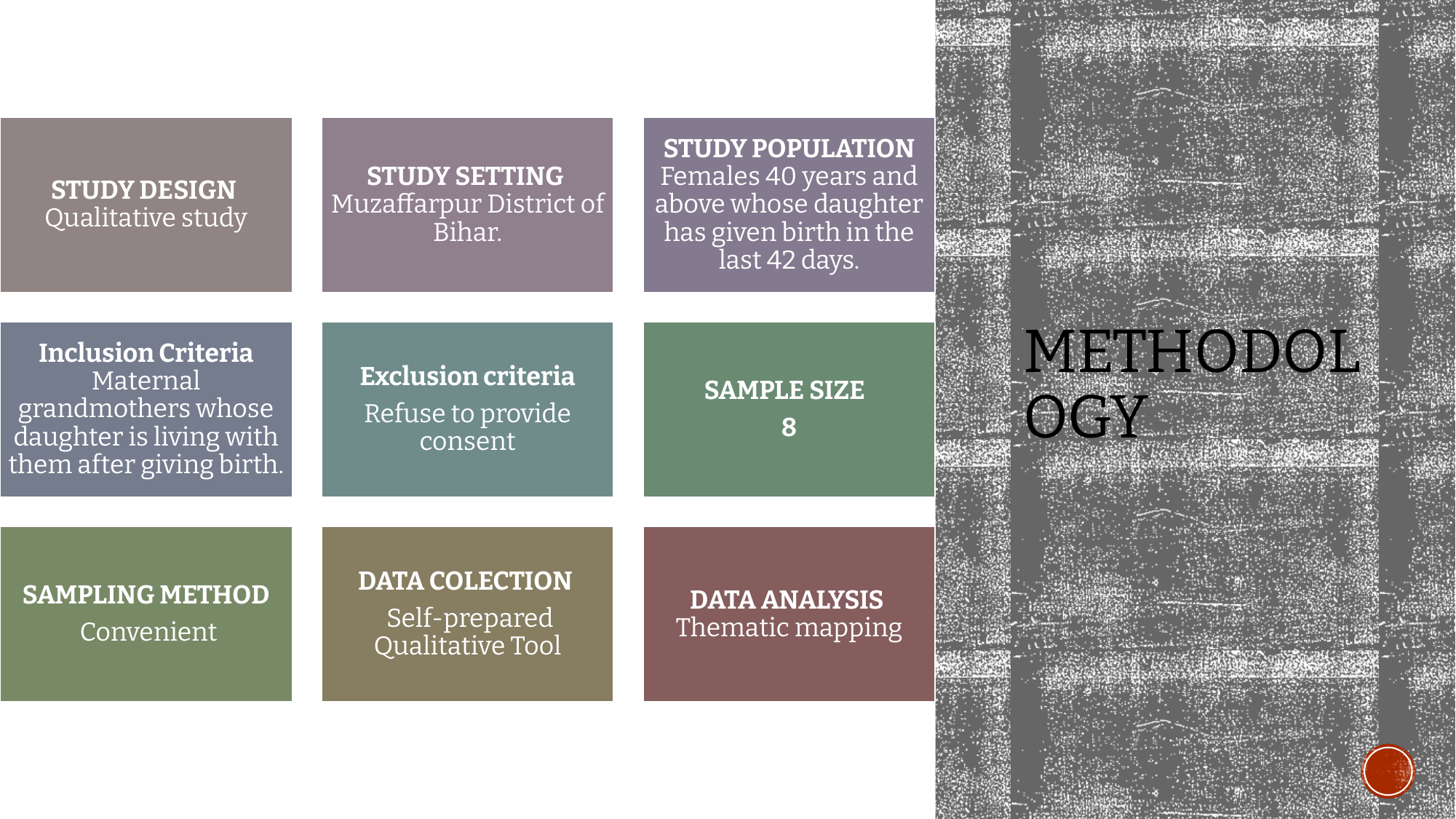

STUDY DESIGN  Qualitative study
STUDY SETTING  Muzaffarpur District of Bihar.
STUDY POPULATION Females 40 years and above whose daughter has given birth in the last 42 days.
Inclusion Criteria Maternal grandmothers whose daughter is living with them after giving birth.
Exclusion criteria
Refuse to provide consent
SAMPLE SIZE
8
 SAMPLING METHOD
 Convenient
DATA COLECTION
 Self-prepared Qualitative Tool
DATA ANALYSIS  Thematic mapping

# Methodology

6/28/2023
5